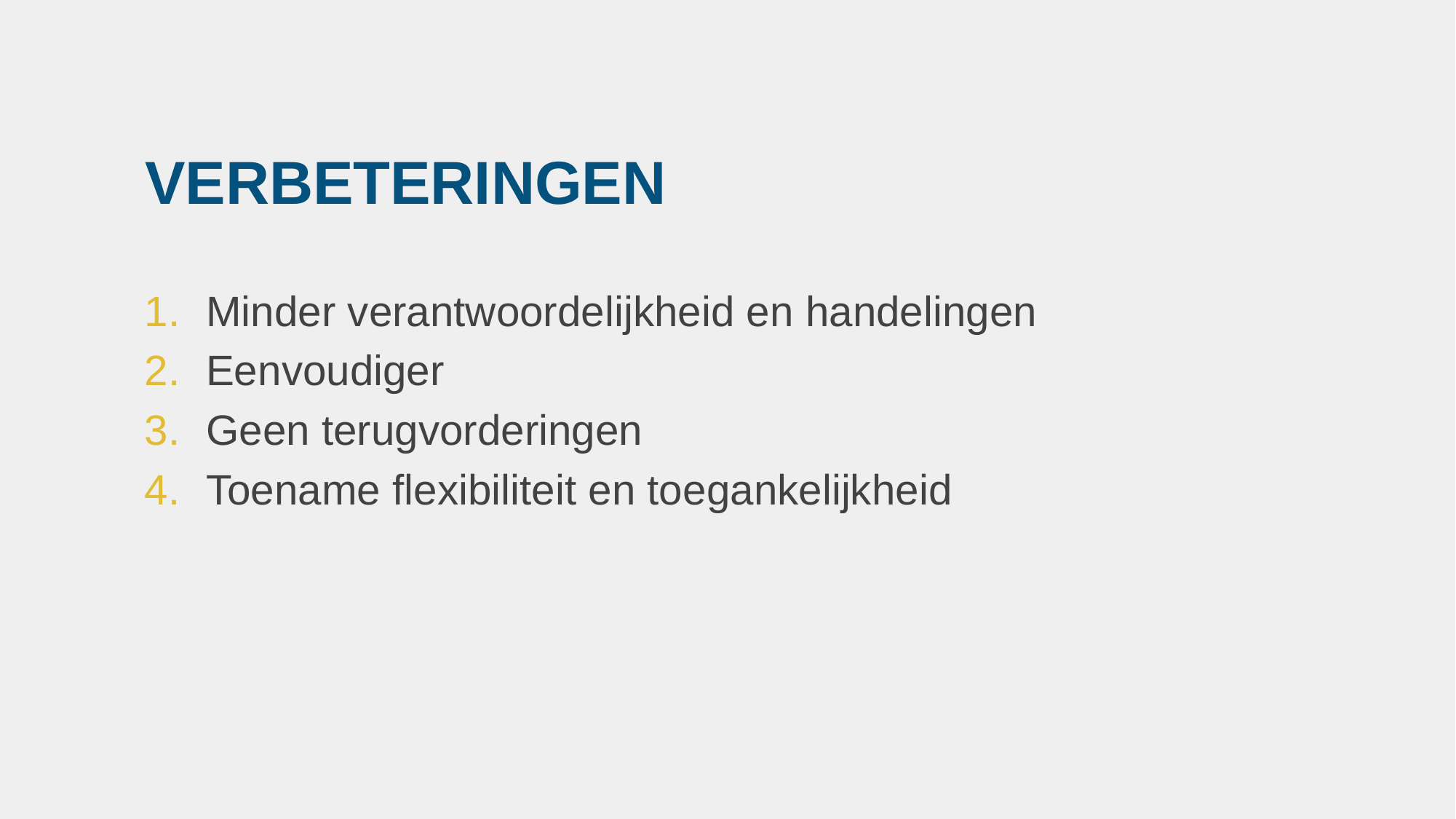

# VERBETERINGEN
Minder verantwoordelijkheid en handelingen
Eenvoudiger
Geen terugvorderingen
Toename flexibiliteit en toegankelijkheid